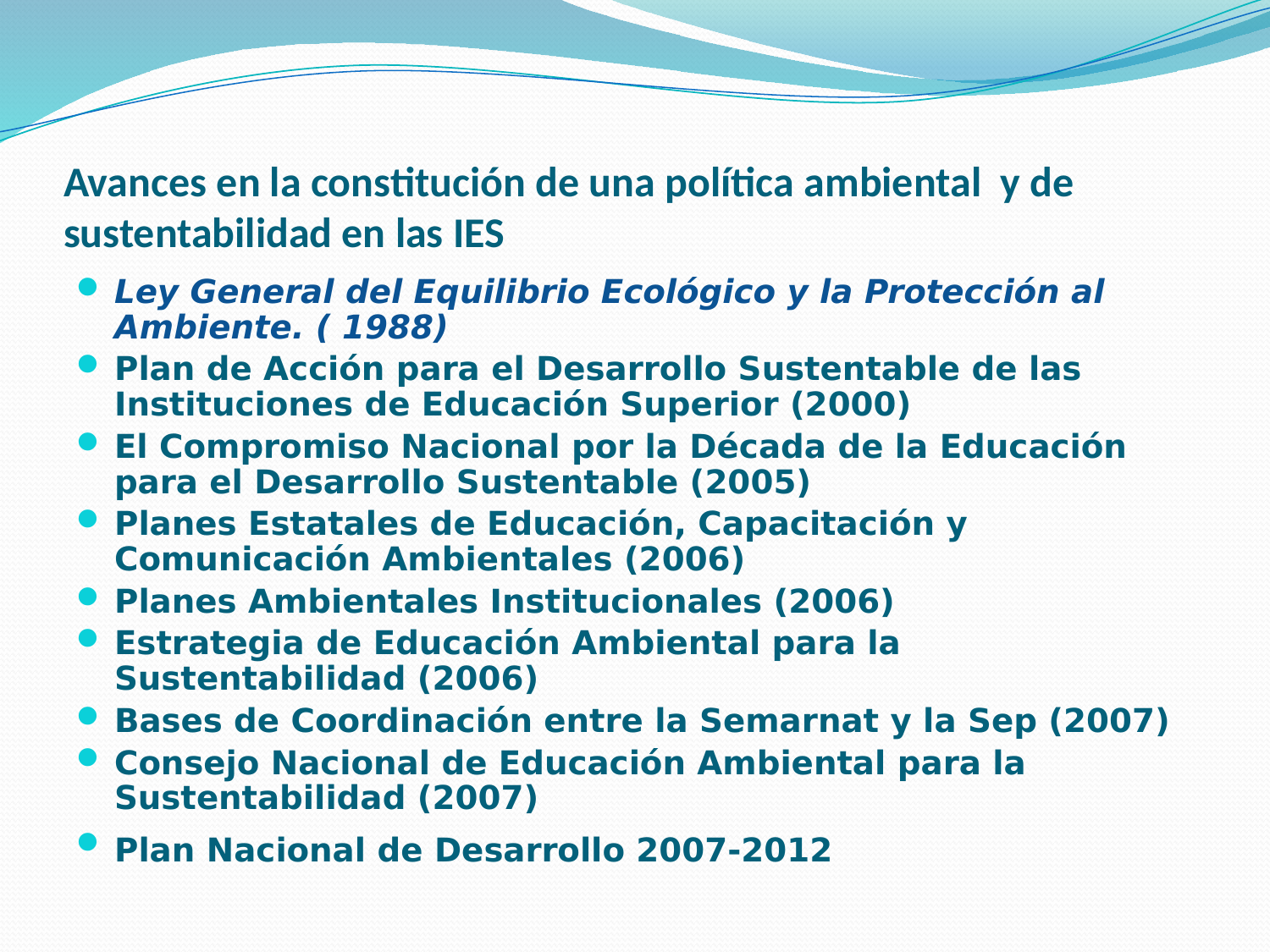

# Avances en la constitución de una política ambiental  y de sustentabilidad en las IES
Ley General del Equilibrio Ecológico y la Protección al Ambiente. ( 1988)
Plan de Acción para el Desarrollo Sustentable de las Instituciones de Educación Superior (2000)
El Compromiso Nacional por la Década de la Educación para el Desarrollo Sustentable (2005)
Planes Estatales de Educación, Capacitación y Comunicación Ambientales (2006)
Planes Ambientales Institucionales (2006)
Estrategia de Educación Ambiental para la Sustentabilidad (2006)
Bases de Coordinación entre la Semarnat y la Sep (2007)
Consejo Nacional de Educación Ambiental para la Sustentabilidad (2007)
Plan Nacional de Desarrollo 2007-2012